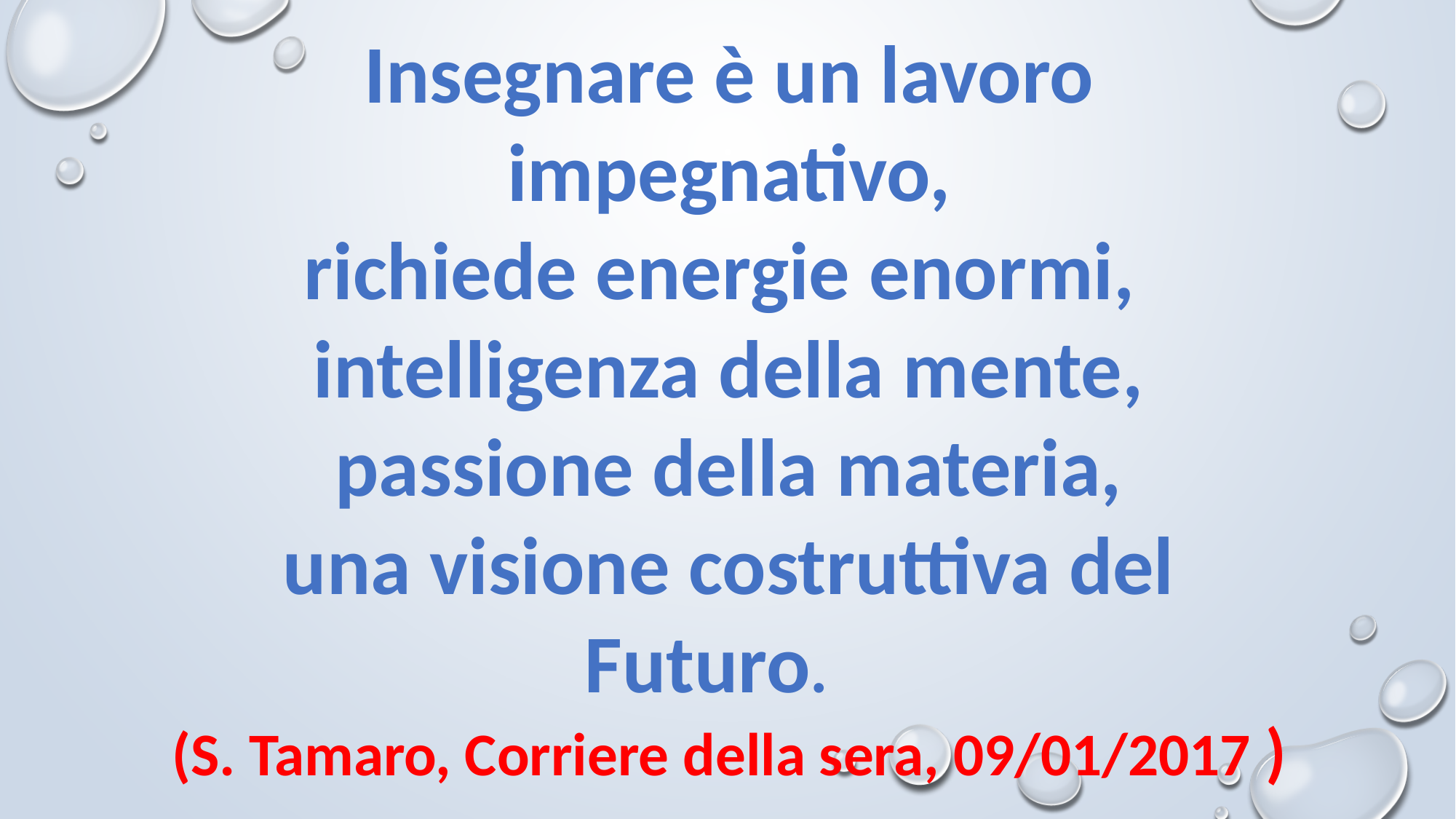

Insegnare è un lavoro impegnativo,
richiede energie enormi,
intelligenza della mente,
passione della materia,
una visione costruttiva del
Futuro.
(S. Tamaro, Corriere della sera, 09/01/2017 )